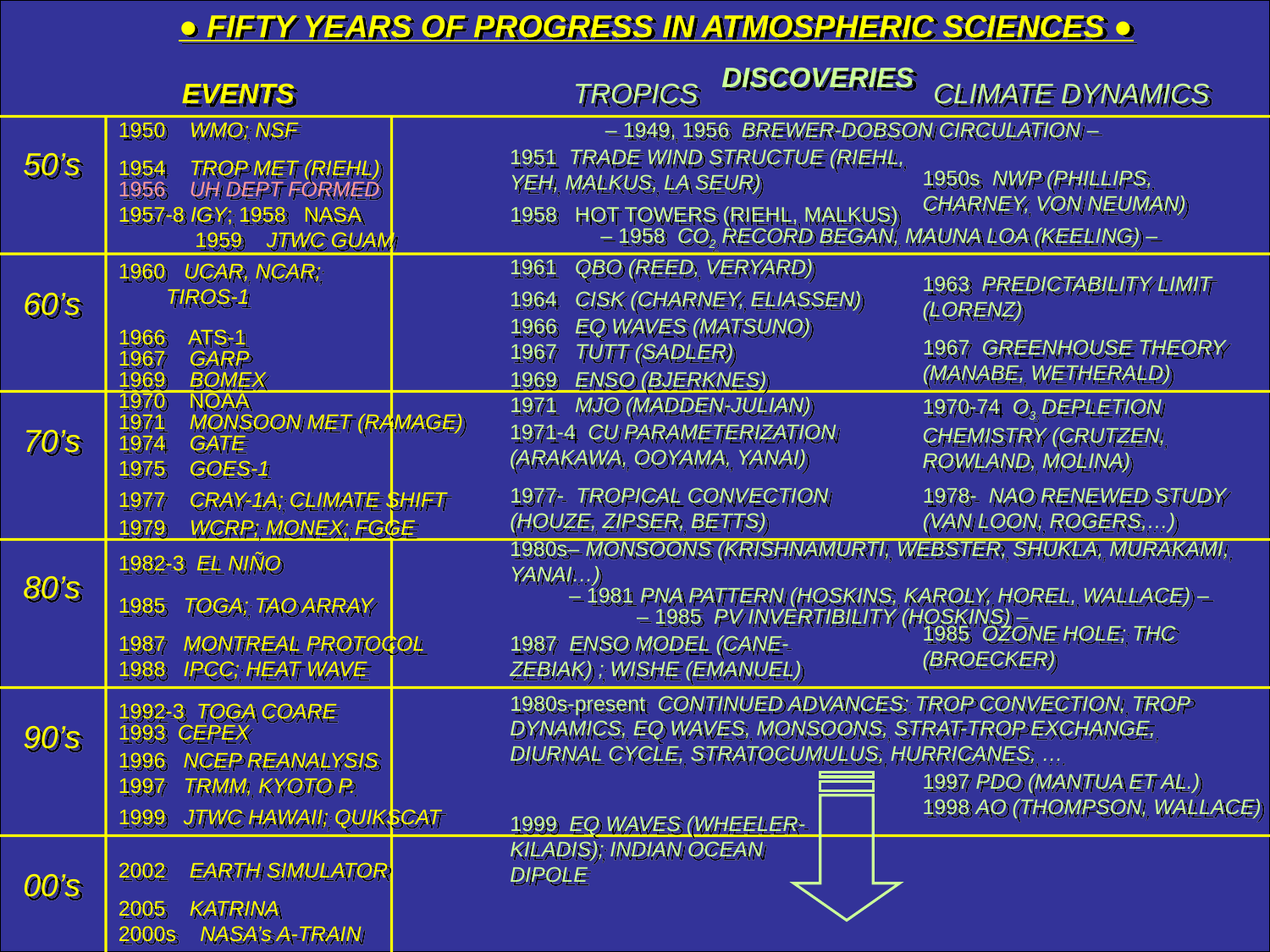

● FIFTY YEARS OF PROGRESS IN ATMOSPHERIC SCIENCES ●
DISCOVERIES
EVENTS
TROPICS
CLIMATE DYNAMICS
1950    WMO; NSF
– 1949, 1956  BREWER-DOBSON CIRCULATION –

50’s
1951  TRADE WIND STRUCTUE (RIEHL, YEH, MALKUS, LA SEUR)
1954    TROP MET (RIEHL)
1950s  NWP (PHILLIPS, CHARNEY, VON NEUMAN)
1956    UH DEPT FORMED 1957-8 IGY; 1958   NASA                    1959    JTWC GUAM
1958   HOT TOWERS (RIEHL, MALKUS)
 – 1958  CO2 RECORD BEGAN, MAUNA LOA (KEELING) –
1961   QBO (REED, VERYARD)
   UCAR, NCAR;  TIROS-1

1963  PREDICTABILITY LIMIT (LORENZ)
60’s
1964   CISK (CHARNEY, ELIASSEN)
1966   EQ WAVES (MATSUNO)  1967   TUTT (SADLER)
1966    ATS-1
1967  GREENHOUSE THEORY (MANABE, WETHERALD)
1967    GARP
1969    BOMEX
1969   ENSO (BJERKNES)
1970    NOAA
1971   MJO (MADDEN-JULIAN)
1970-74  O3 DEPLETION CHEMISTRY (CRUTZEN, ROWLAND, MOLINA)

1971    MONSOON MET (RAMAGE)
1971-4  CU PARAMETERIZATION (ARAKAWA, OOYAMA, YANAI)
70’s
1974    GATE               1975    GOES-1
1977-  TROPICAL CONVECTION (HOUZE, ZIPSER, BETTS)
1978-  NAO RENEWED STUDY (VAN LOON, ROGERS,…)
1977    CRAY-1A; CLIMATE SHIFT
1979    WCRP; MONEX; FGGE
1980s– MONSOONS (KRISHNAMURTI, WEBSTER, SHUKLA, MURAKAMI, YANAI…)

1982-3  EL NIÑO
80’s
 – 1981 PNA PATTERN (HOSKINS, KAROLY, HOREL, WALLACE) –
1985   TOGA; TAO ARRAY
– 1985  PV INVERTIBILITY (HOSKINS) –
1985  OZONE HOLE; THC (BROECKER)
1987   MONTREAL PROTOCOL  1988   IPCC; HEAT WAVE
1987  ENSO MODEL (CANE-ZEBIAK) ; WISHE (EMANUEL)
1980s-present  CONTINUED ADVANCES: TROP CONVECTION, TROP DYNAMICS, EQ WAVES, MONSOONS, STRAT-TROP EXCHANGE, DIURNAL CYCLE, STRATOCUMULUS, HURRICANES, …

1992-3  TOGA COARE
90’s
1993  CEPEX
1996   NCEP REANALYSIS 1997   TRMM, KYOTO P.
1997 PDO (MANTUA ET AL.)    1998 AO (THOMPSON, WALLACE)

1999   JTWC HAWAII; QUIKSCAT
1999  EQ WAVES (WHEELER-KILADIS); INDIAN OCEAN DIPOLE

2002    EARTH SIMULATOR
00’s
2005    KATRINA                 2000s    NASA’s A-TRAIN